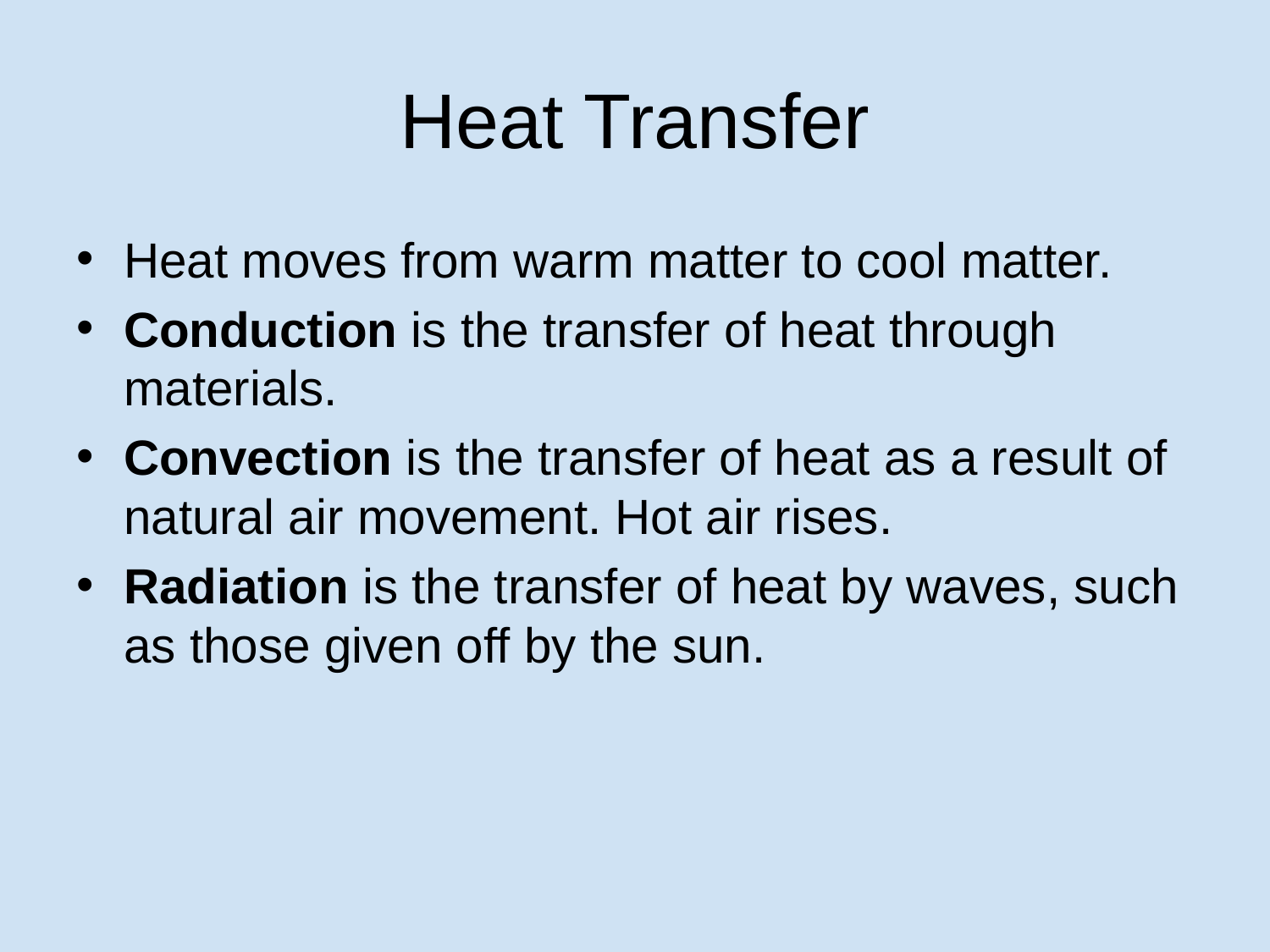

# Heat Transfer
Heat moves from warm matter to cool matter.
Conduction is the transfer of heat through materials.
Convection is the transfer of heat as a result of natural air movement. Hot air rises.
Radiation is the transfer of heat by waves, such as those given off by the sun.